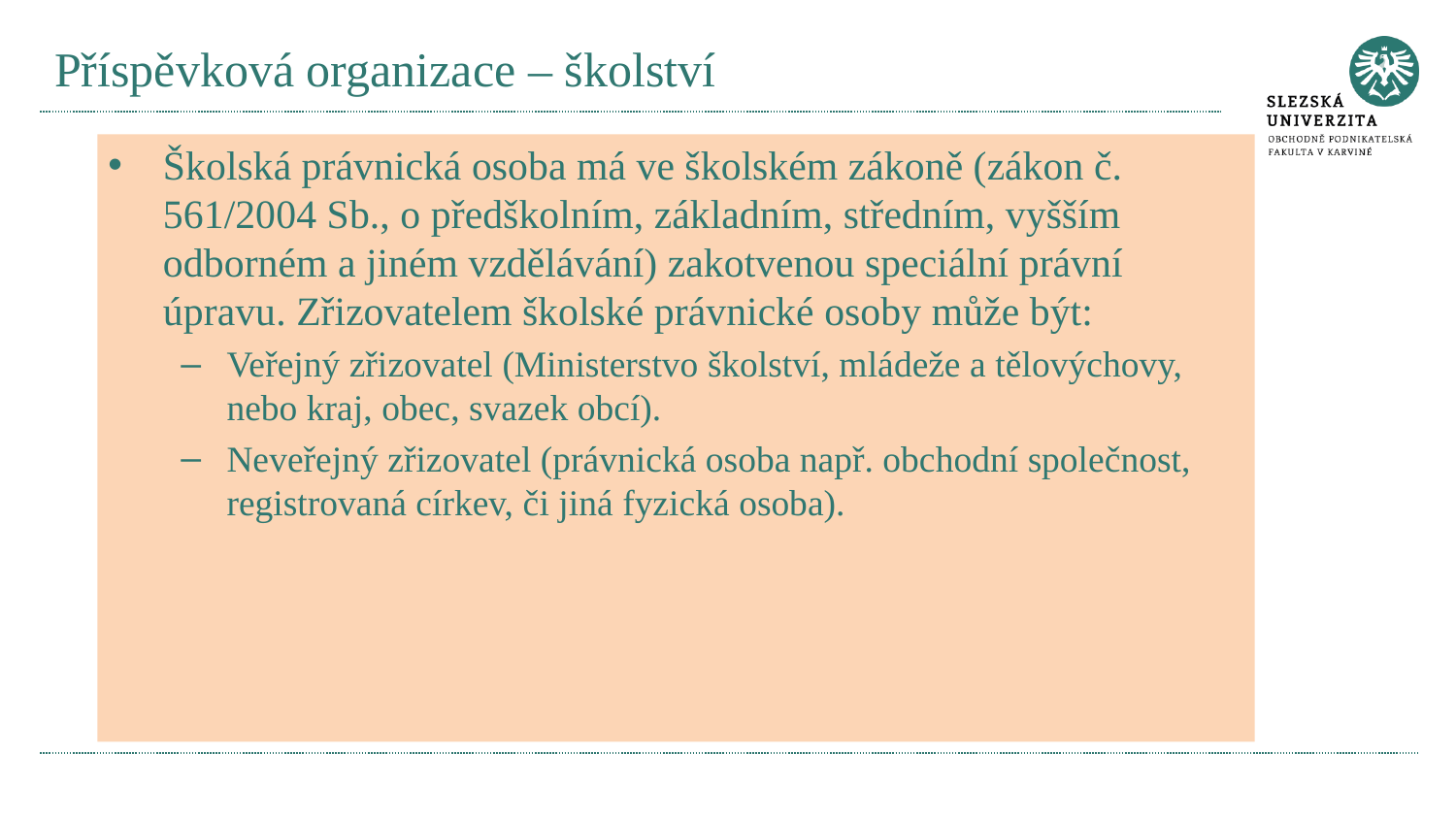

# Příspěvková organizace – školství
Školská právnická osoba má ve školském zákoně (zákon č. 561/2004 Sb., o předškolním, základním, středním, vyšším odborném a jiném vzdělávání) zakotvenou speciální právní úpravu. Zřizovatelem školské právnické osoby může být:
Veřejný zřizovatel (Ministerstvo školství, mládeže a tělovýchovy, nebo kraj, obec, svazek obcí).
Neveřejný zřizovatel (právnická osoba např. obchodní společnost, registrovaná církev, či jiná fyzická osoba).